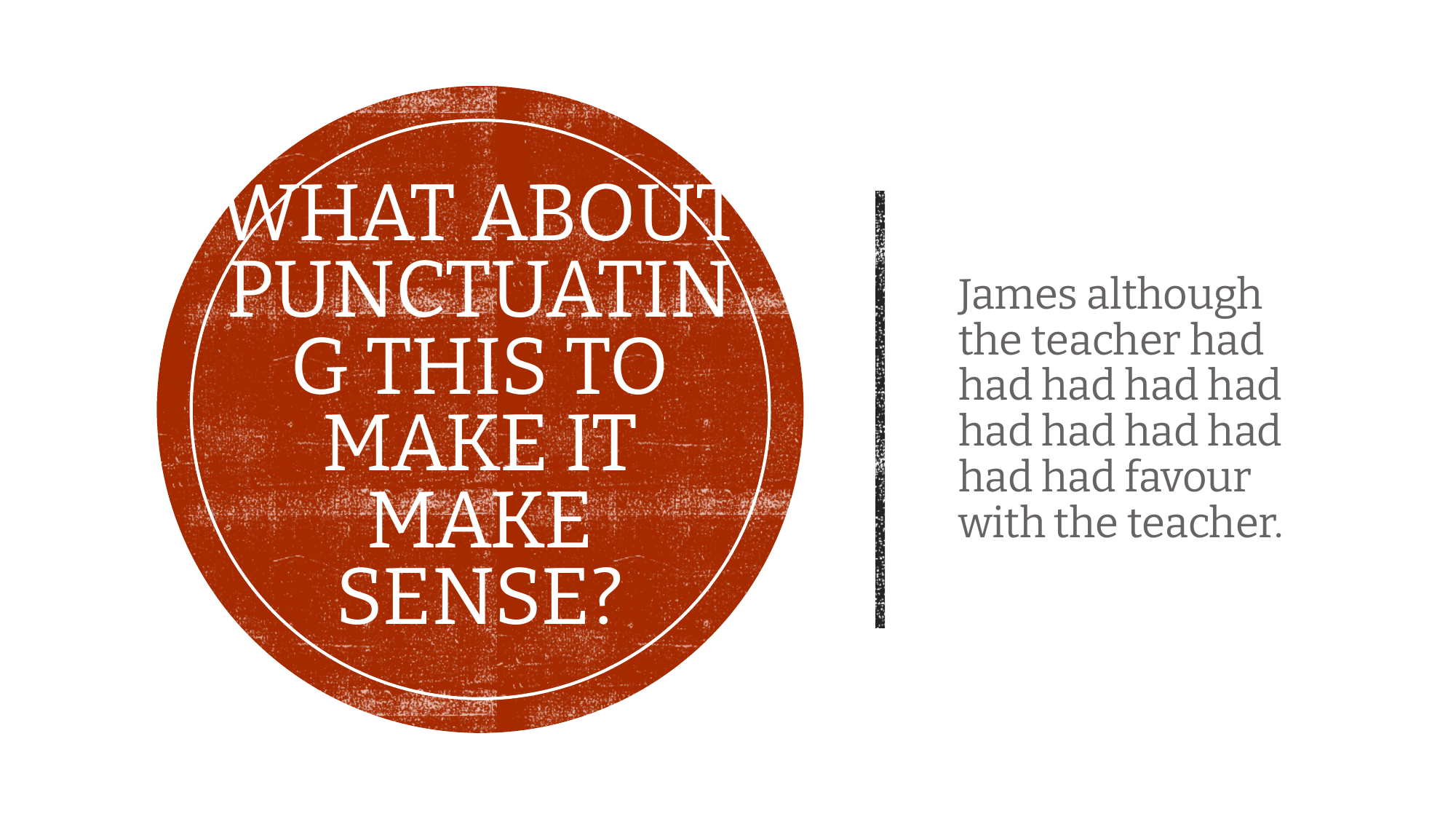

# What about punctuating this to make it make sense?

James although the teacher had had had had had had had had had had had favour with the teacher.